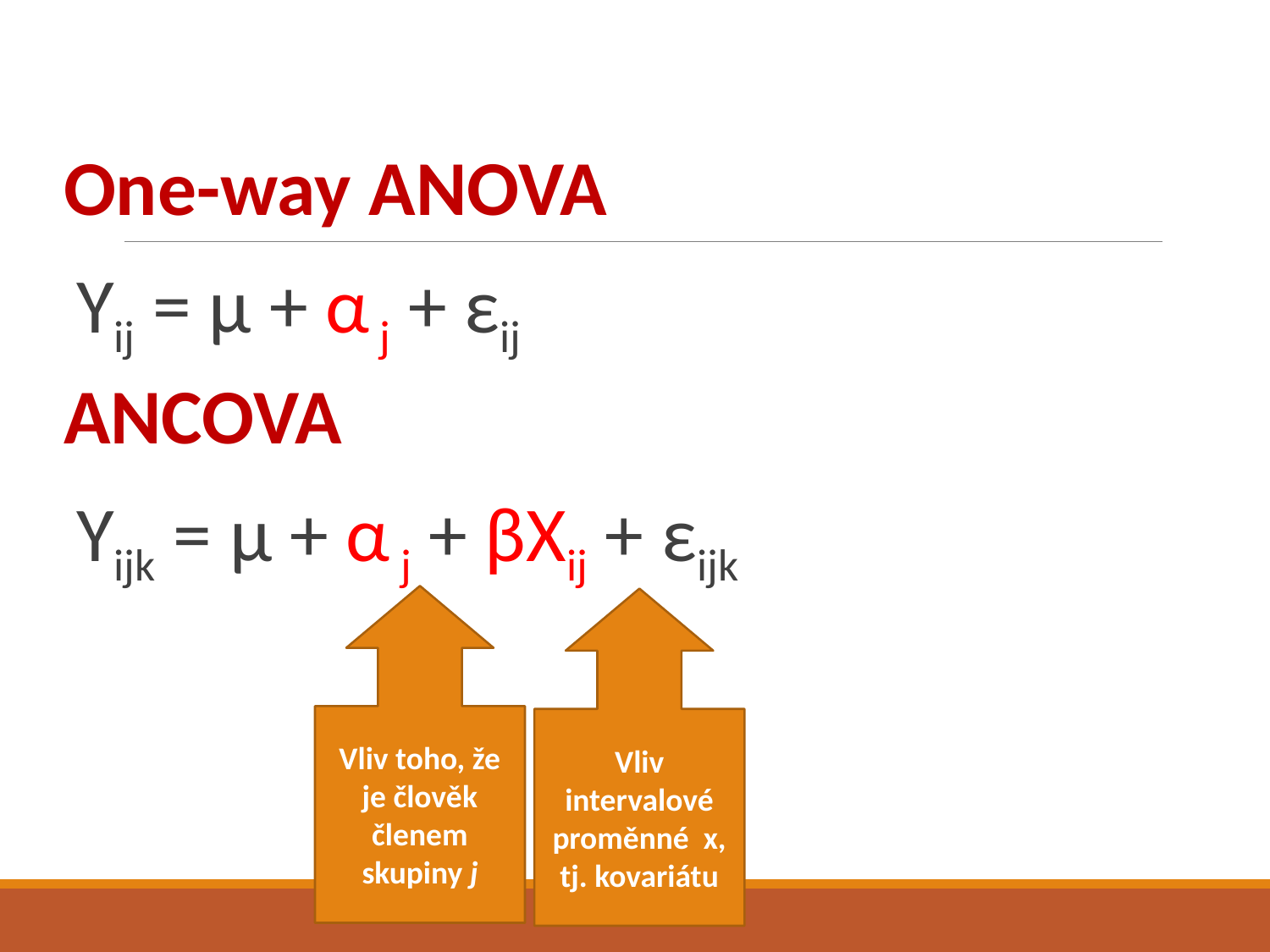

One-way ANOVA
	Yij = μ + α j + εij
ANCOVA
	Yijk = μ + α j + βXij + εijk
Vliv toho, že je člověk členem skupiny j
Vliv intervalové proměnné  x, tj. kovariátu